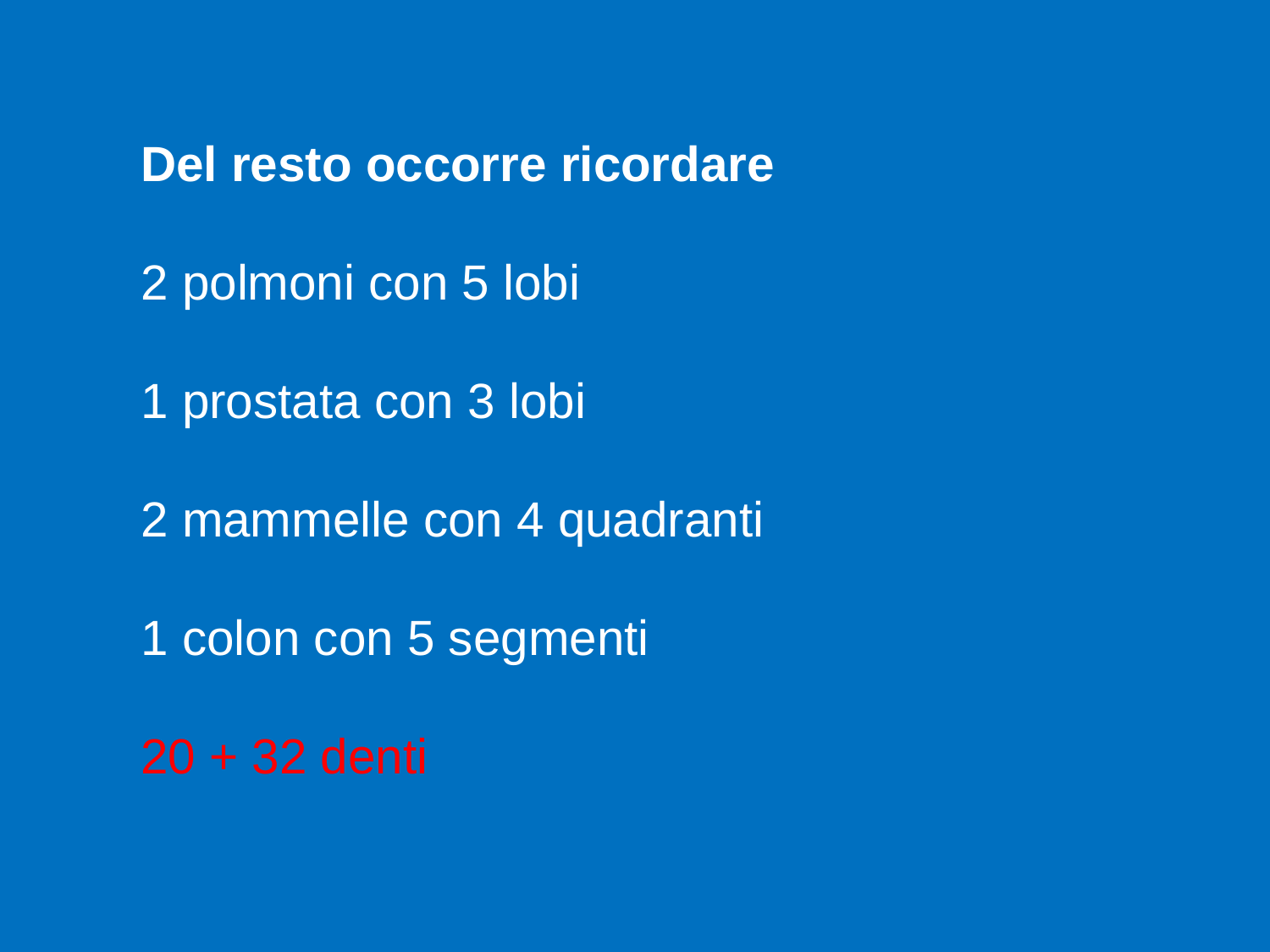

Del resto occorre ricordare

2 polmoni con 5 lobi

1 prostata con 3 lobi

2 mammelle con 4 quadranti

1 colon con 5 segmenti

20 + 32 denti